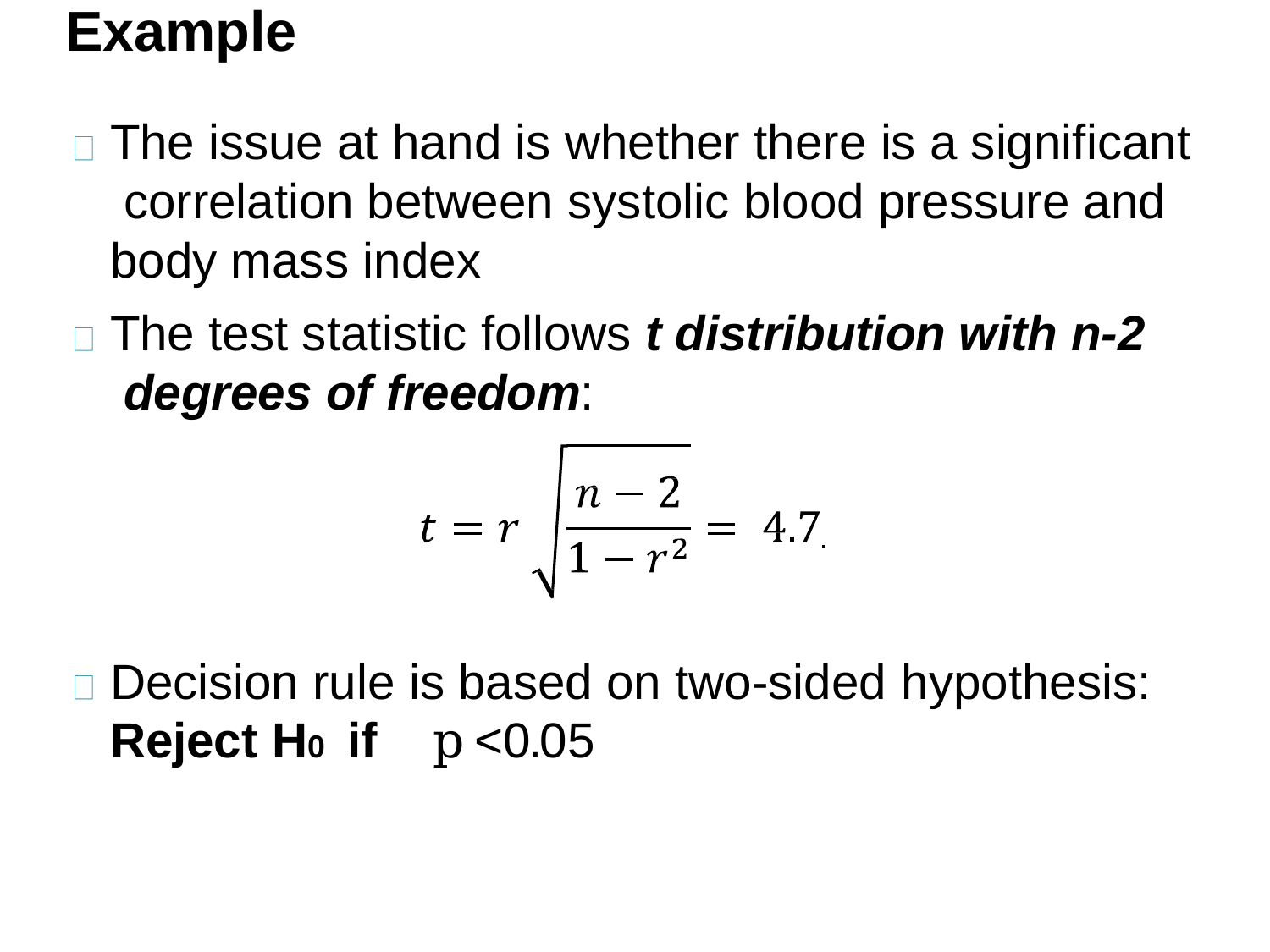

# Example
The issue at hand is whether there is a significant  correlation between systolic blood pressure and  body mass index
The test statistic follows t distribution with n-2  degrees of freedom:

Decision rule is based on two-sided hypothesis:
Reject H0  if    p <0.05